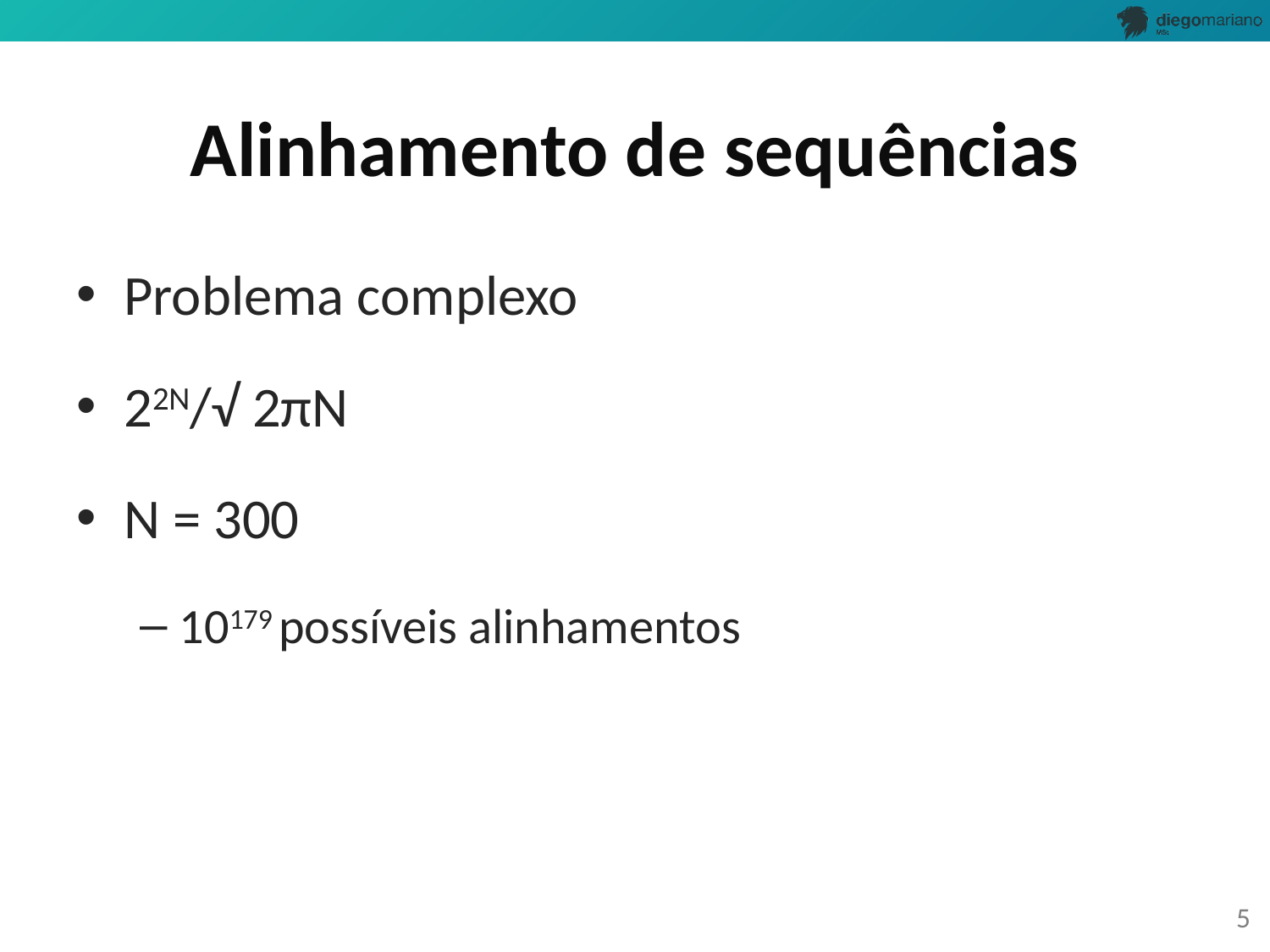

# Alinhamento de sequências
Problema complexo
22N/√ 2πN
N = 300
10179 possíveis alinhamentos
5